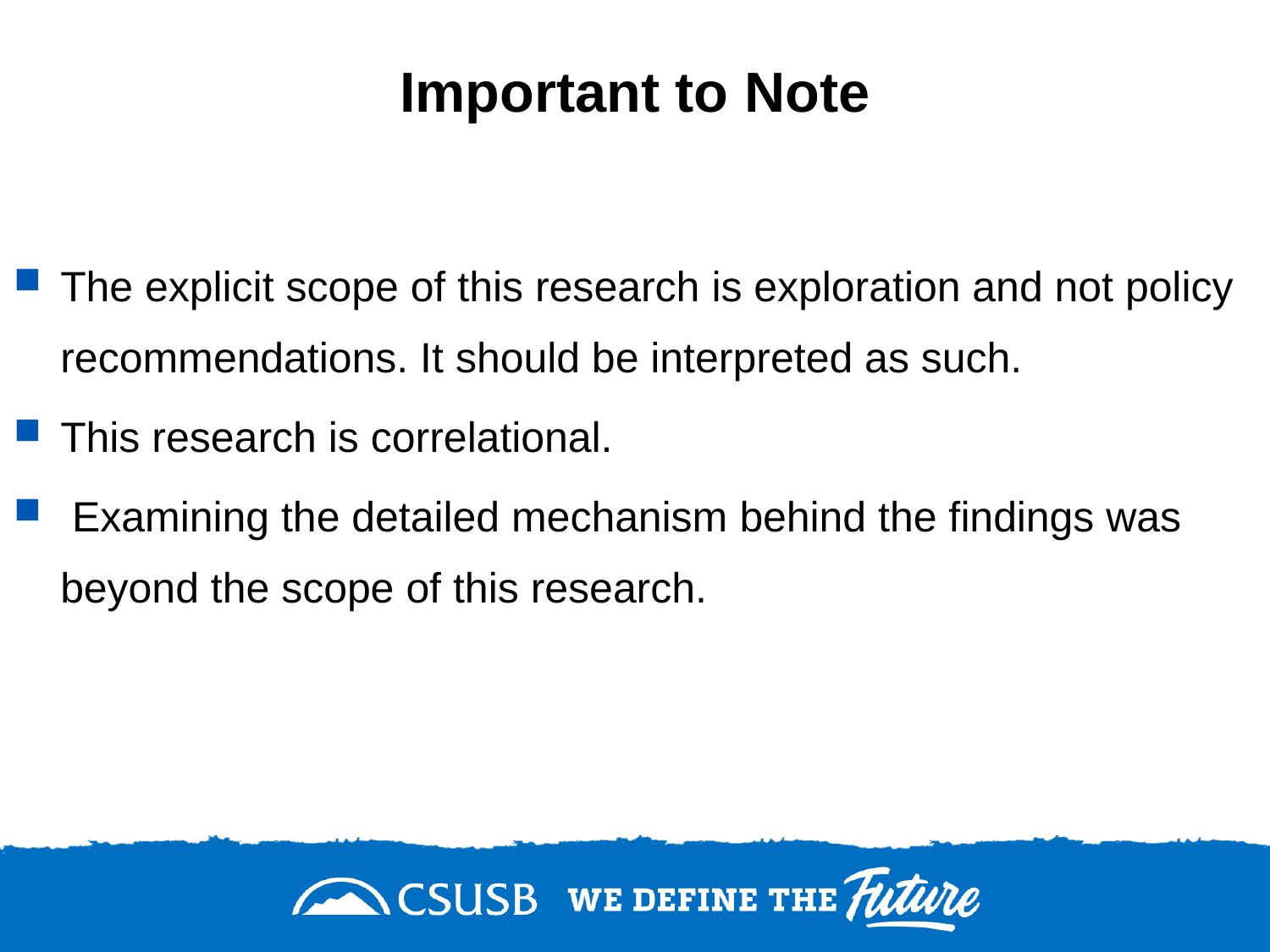

# Important to Note
The explicit scope of this research is exploration and not policy recommendations. It should be interpreted as such.
This research is correlational.
 Examining the detailed mechanism behind the findings was beyond the scope of this research.